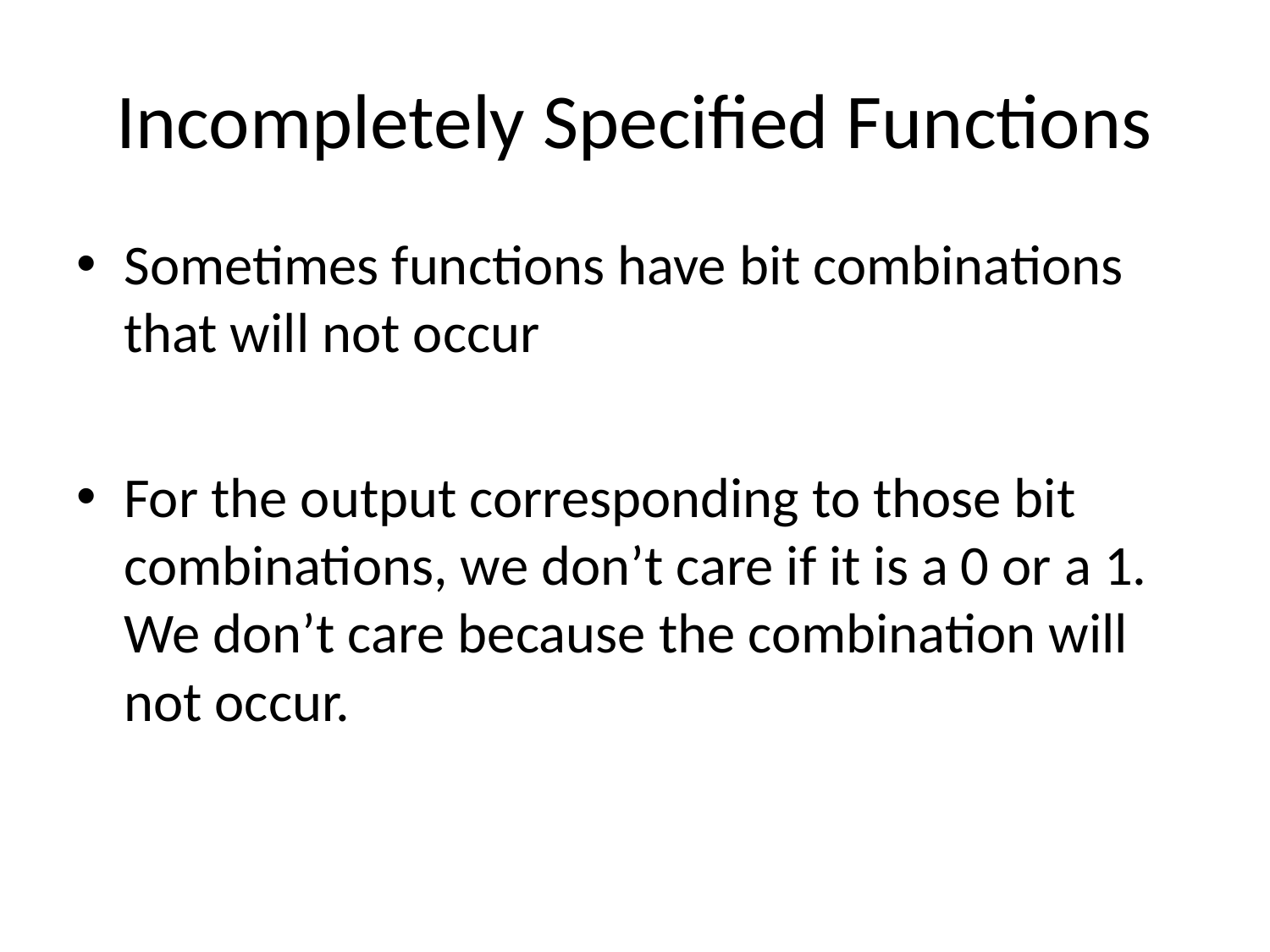

# Incompletely Specified Functions
Sometimes functions have bit combinations that will not occur

For the output corresponding to those bit combinations, we don’t care if it is a 0 or a 1.  We don’t care because the combination will not occur.